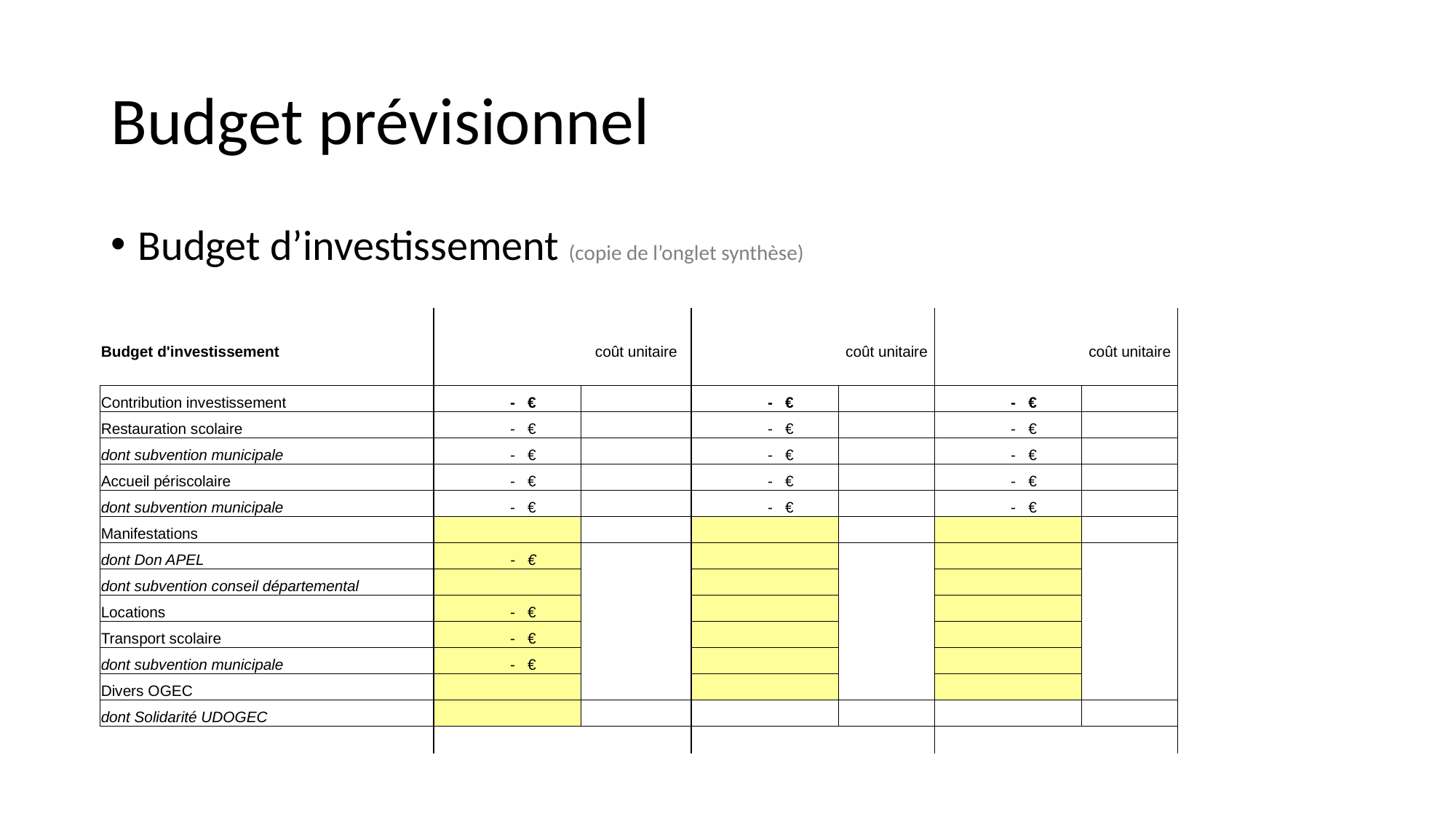

# Budget prévisionnel
Budget d’investissement (copie de l’onglet synthèse)

| Budget d'investissement |  | coût unitaire |  | coût unitaire |  | coût unitaire |
| --- | --- | --- | --- | --- | --- | --- |
|  |  |  |  |  |  |  |
| Contribution investissement | - € |  | - € |  | - € |  |
| Restauration scolaire | - € |  | - € |  | - € |  |
| dont subvention municipale | - € |  | - € |  | - € |  |
| Accueil périscolaire | - € |  | - € |  | - € |  |
| dont subvention municipale | - € |  | - € |  | - € |  |
| Manifestations |  |  |  |  |  |  |
| dont Don APEL | - € |  |  |  |  |  |
| dont subvention conseil départemental |  |  |  |  |  |  |
| Locations | - € |  |  |  |  |  |
| Transport scolaire | - € |  |  |  |  |  |
| dont subvention municipale | - € |  |  |  |  |  |
| Divers OGEC |  |  |  |  |  |  |
| dont Solidarité UDOGEC |  |  |  |  |  |  |
|  |  |  |  |  |  |  |